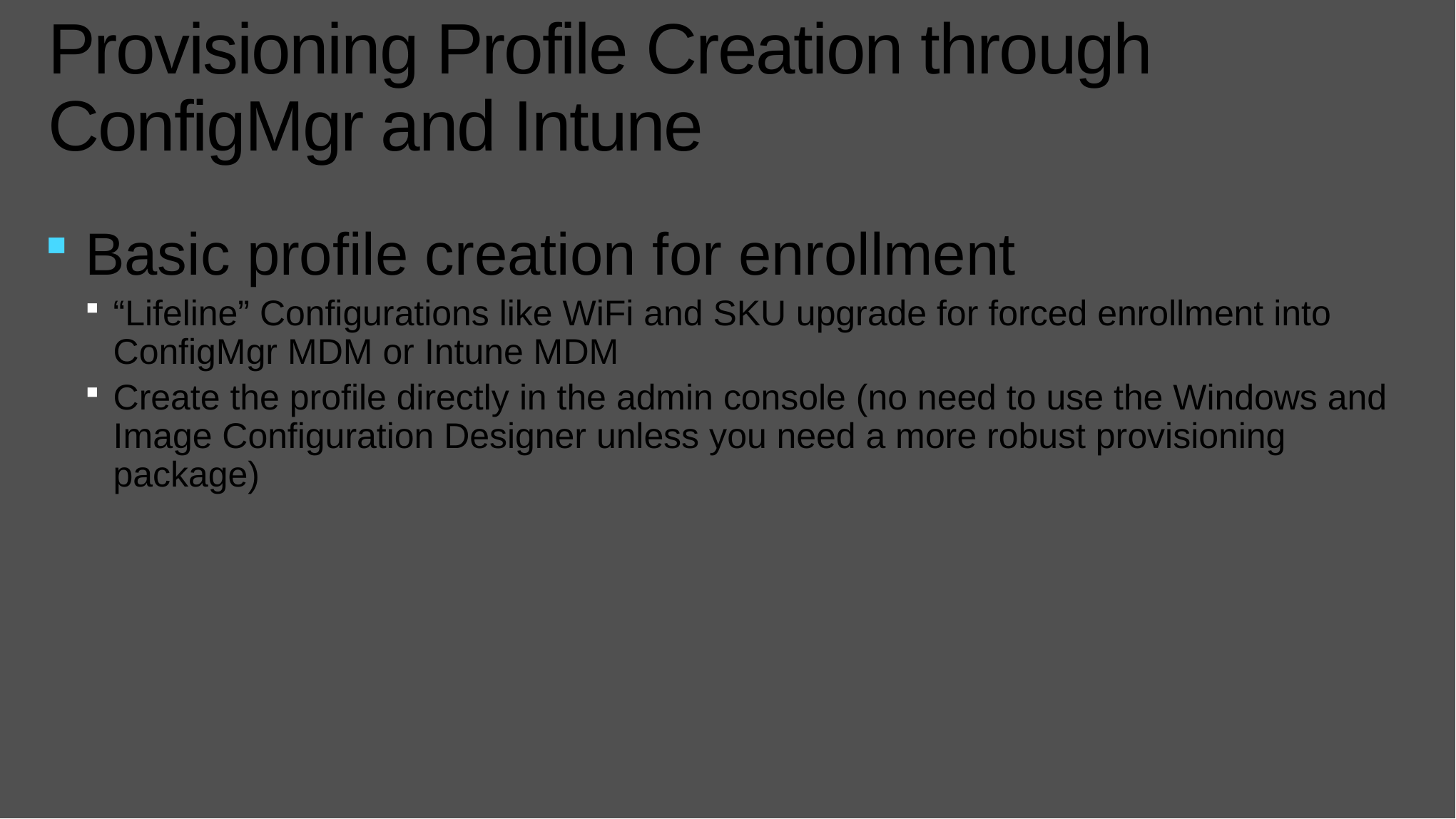

# Provisioning Profile Creation through ConfigMgr and Intune
Basic profile creation for enrollment
“Lifeline” Configurations like WiFi and SKU upgrade for forced enrollment into ConfigMgr MDM or Intune MDM
Create the profile directly in the admin console (no need to use the Windows and Image Configuration Designer unless you need a more robust provisioning package)